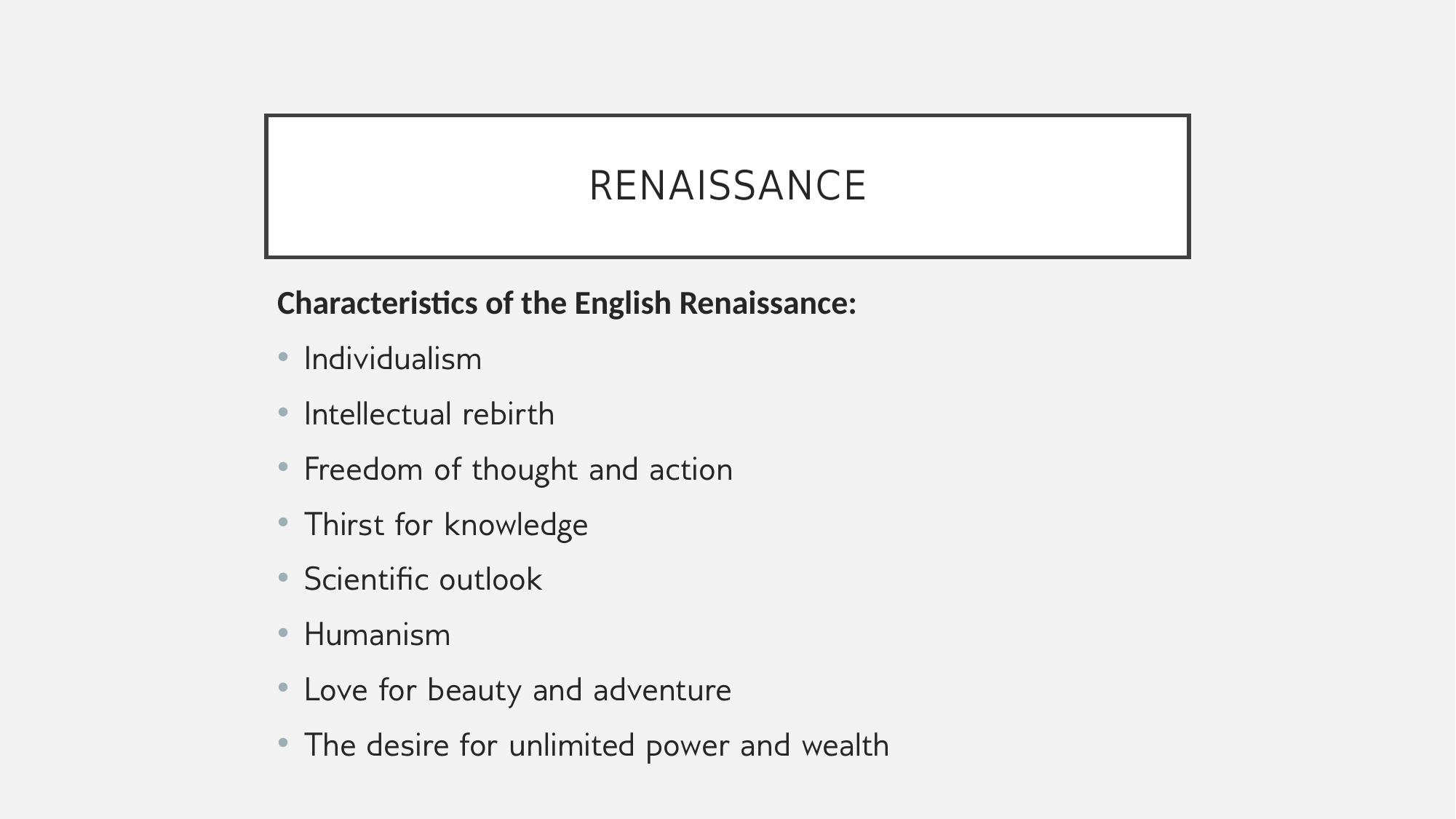

# renaissance
Characteristics of the English Renaissance:
Individualism
Intellectual rebirth
Freedom of thought and action
Thirst for knowledge
Scientific outlook
Humanism
Love for beauty and adventure
The desire for unlimited power and wealth